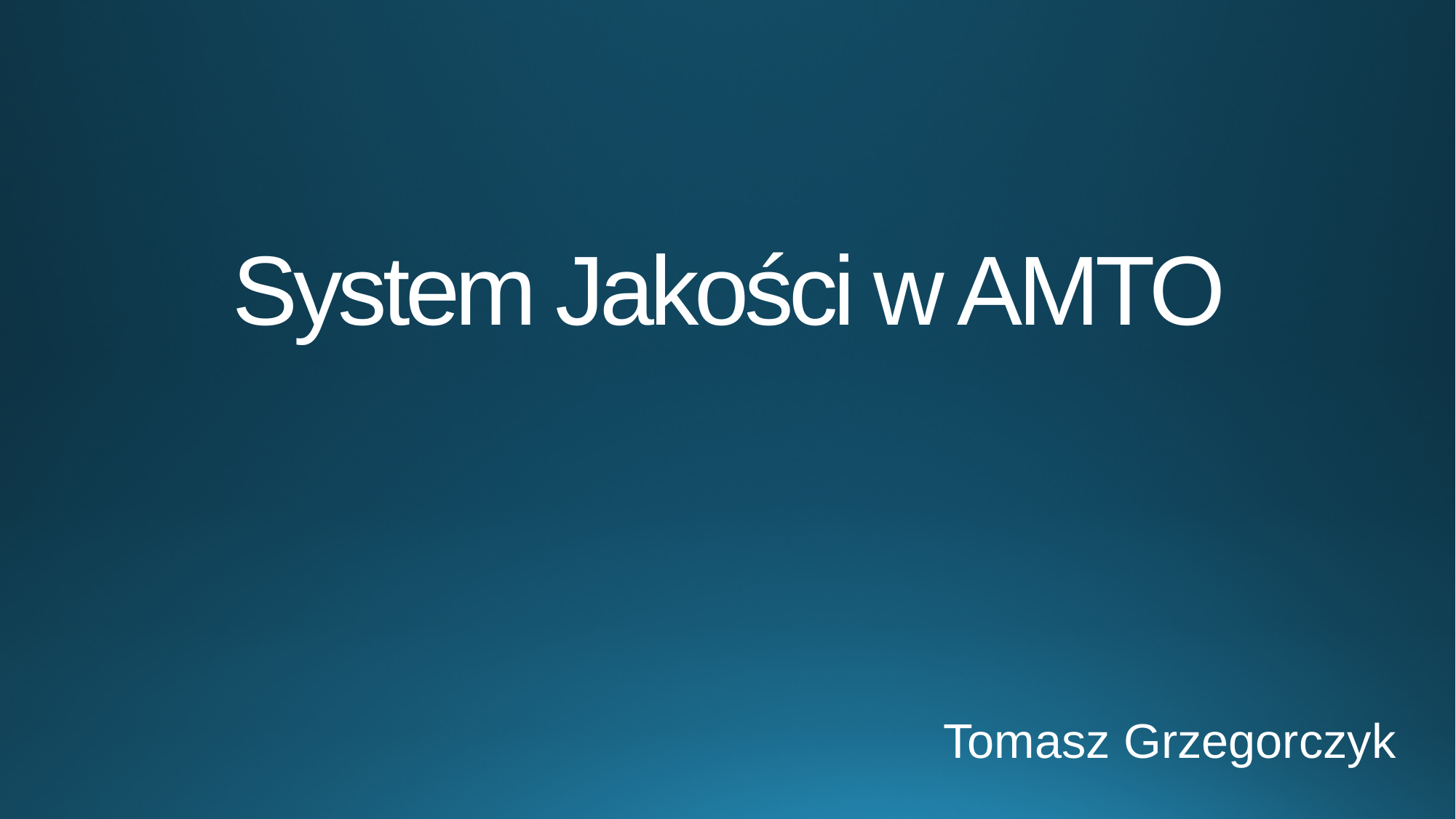

# System Jakości w AMTO
Tomasz Grzegorczyk